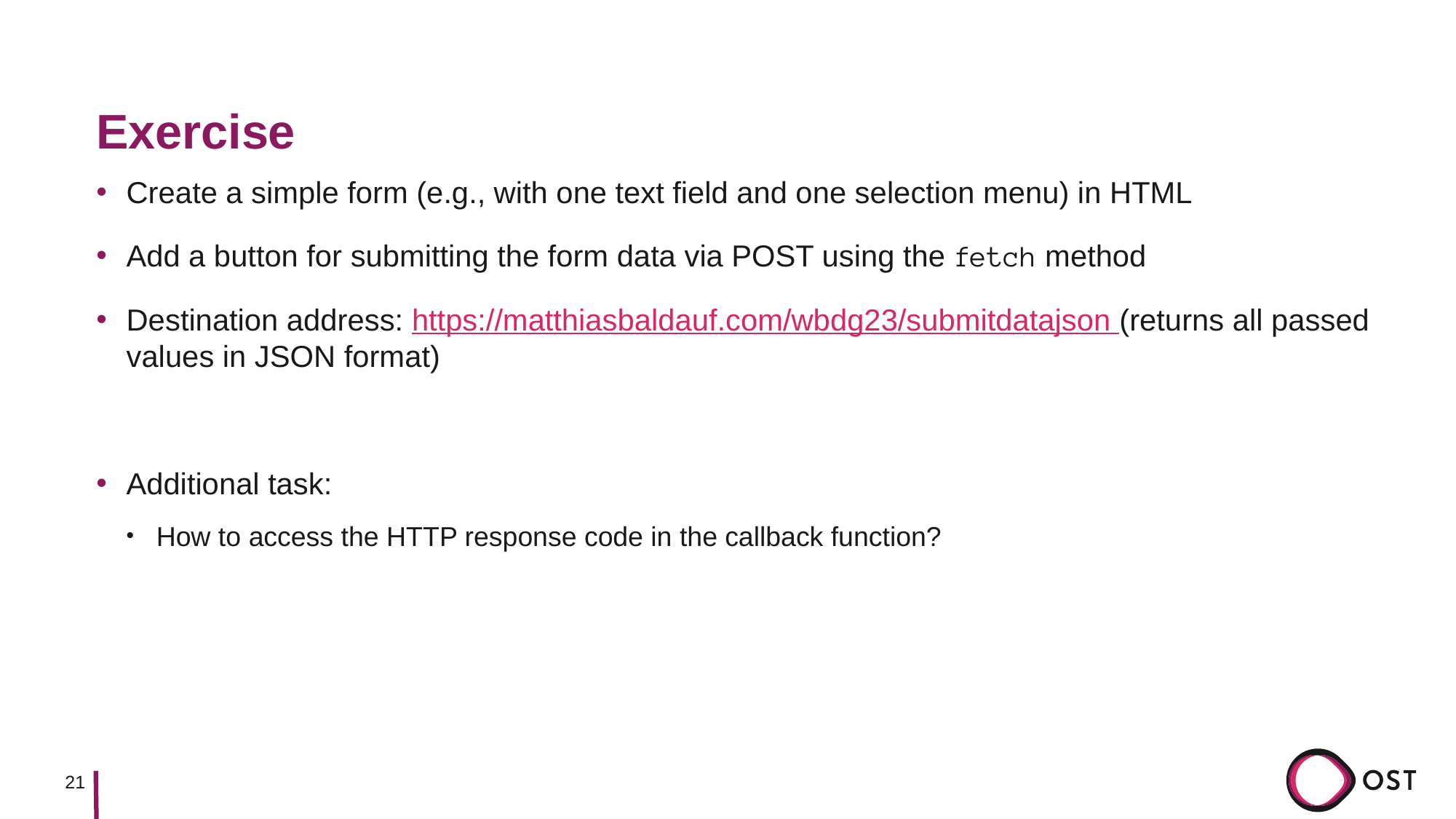

# Exercise
Create a simple form (e.g., with one text field and one selection menu) in HTML
Add a button for submitting the form data via POST using the fetch method
Destination address: https://matthiasbaldauf.com/wbdg23/submitdatajson (returns all passed values in JSON format)

Additional task:
How to access the HTTP response code in the callback function?